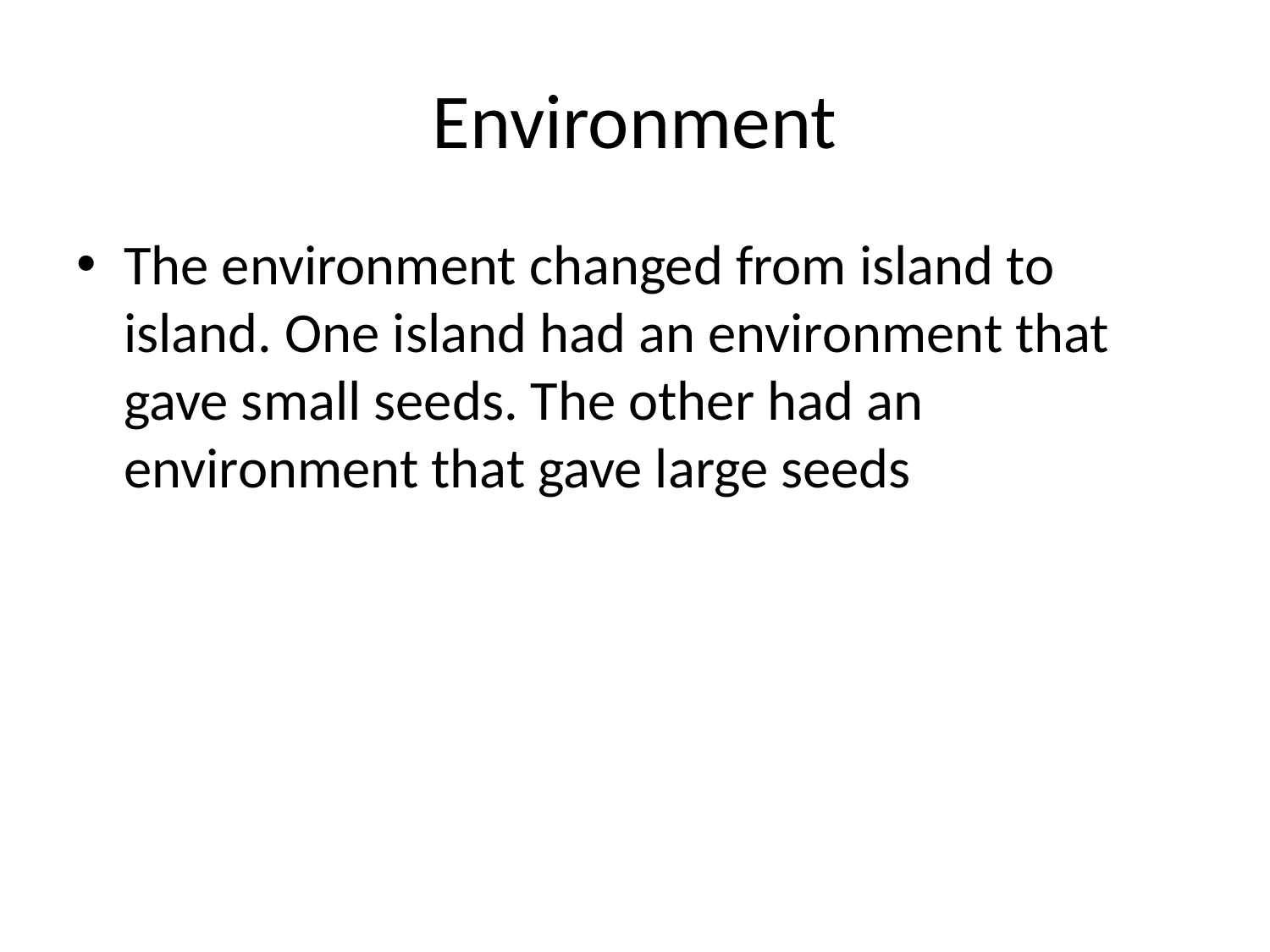

# Environment
The environment changed from island to island. One island had an environment that gave small seeds. The other had an environment that gave large seeds